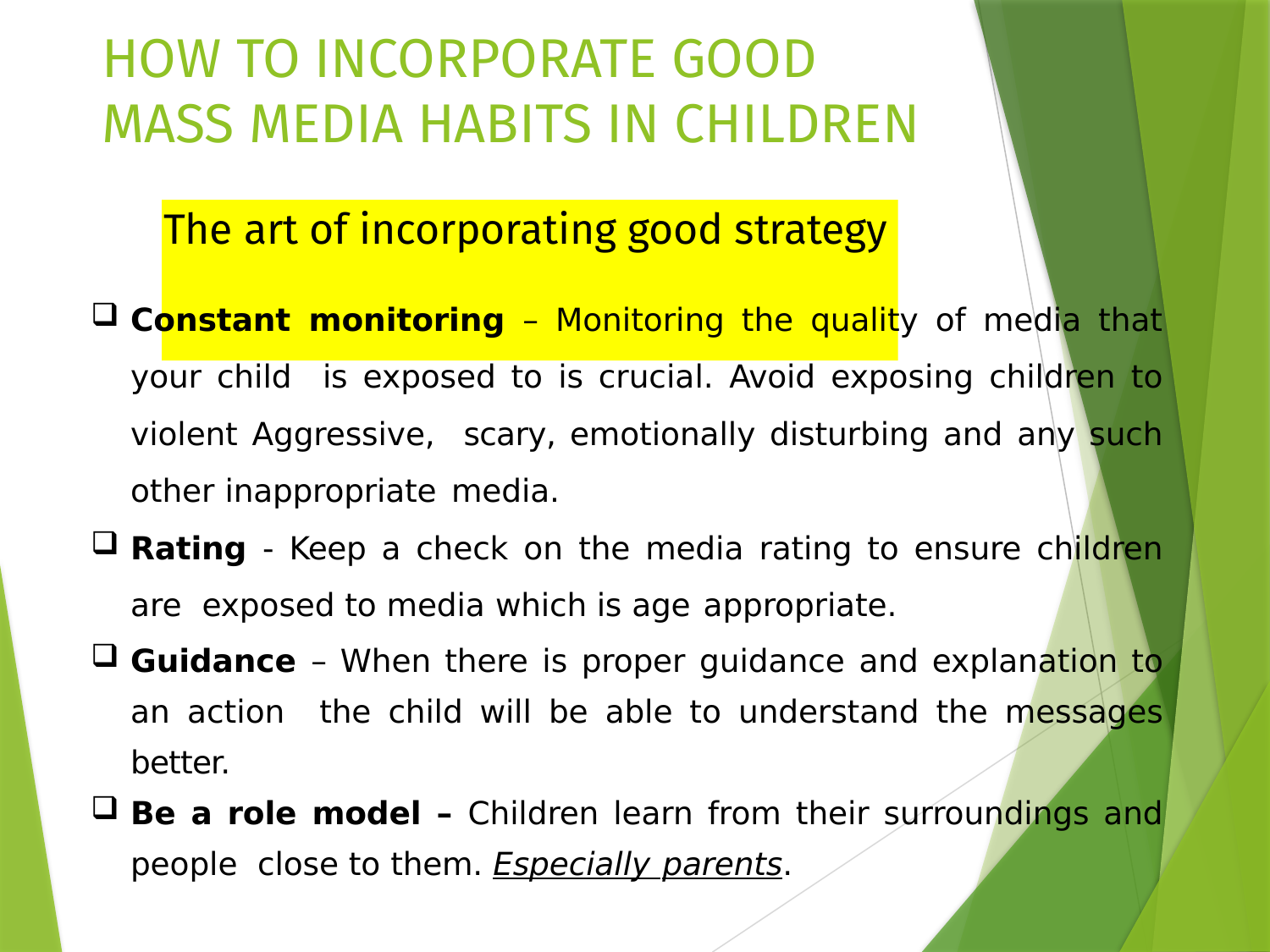

HOW TO INCORPORATE GOOD MASS MEDIA HABITS IN CHILDREN
# The art of incorporating good strategy
Constant monitoring – Monitoring the quality of media that your child  is exposed to is crucial. Avoid exposing children to violent Aggressive,  scary, emotionally disturbing and any such other inappropriate media.
Rating - Keep a check on the media rating to ensure children are  exposed to media which is age appropriate.
Guidance – When there is proper guidance and explanation to an action  the child will be able to understand the messages better.
Be a role model – Children learn from their surroundings and people  close to them. Especially parents.